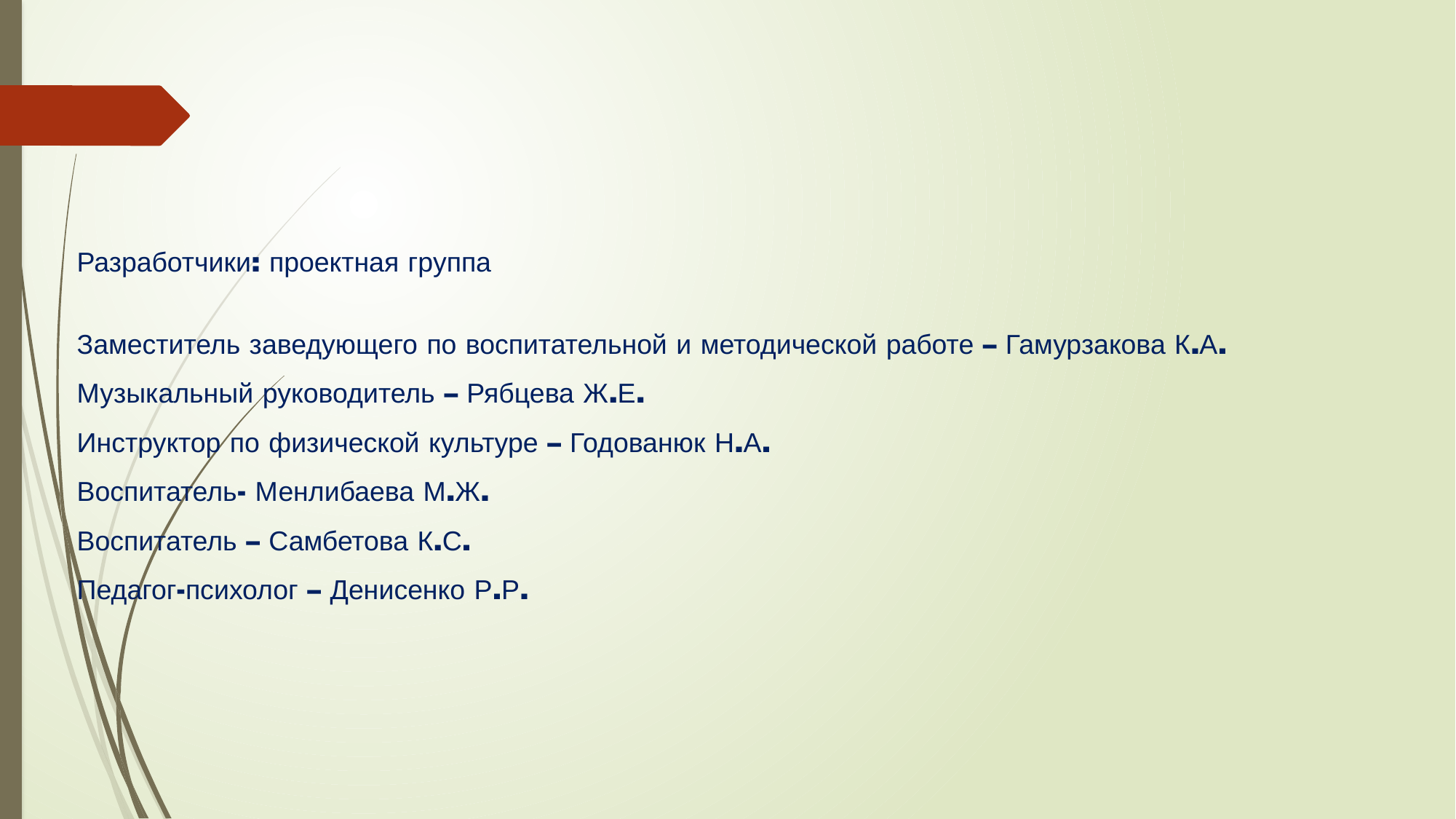

#
Разработчики: проектная группа

Заместитель заведующего по воспитательной и методической работе – Гамурзакова К.А.
Музыкальный руководитель – Рябцева Ж.Е.
Инструктор по физической культуре – Годованюк Н.А.
Воспитатель- Менлибаева М.Ж.
Воспитатель – Самбетова К.С.
Педагог-психолог – Денисенко Р.Р.